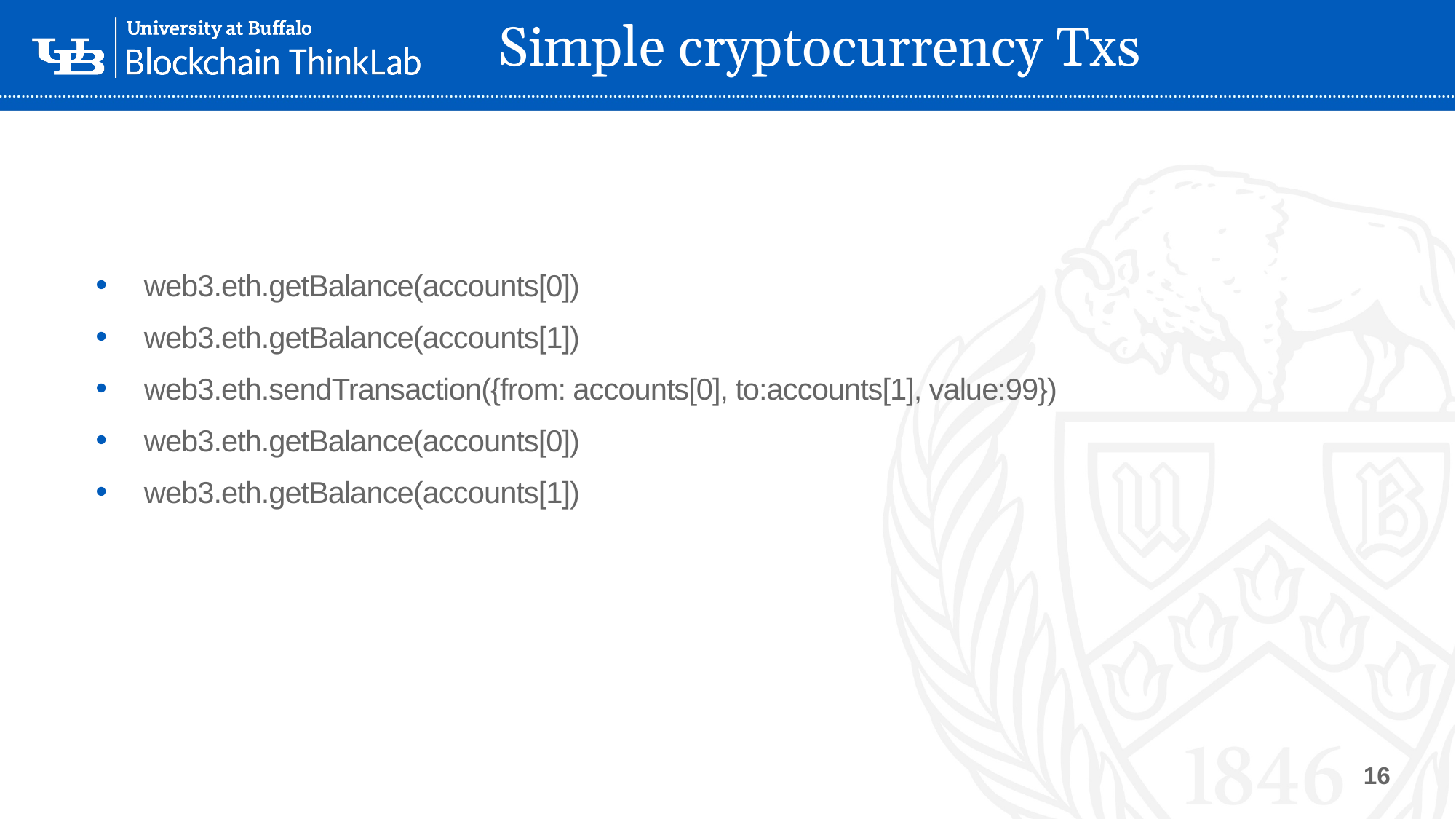

# Simple cryptocurrency Txs
web3.eth.getBalance(accounts[0])
web3.eth.getBalance(accounts[1])
web3.eth.sendTransaction({from: accounts[0], to:accounts[1], value:99})
web3.eth.getBalance(accounts[0])
web3.eth.getBalance(accounts[1])